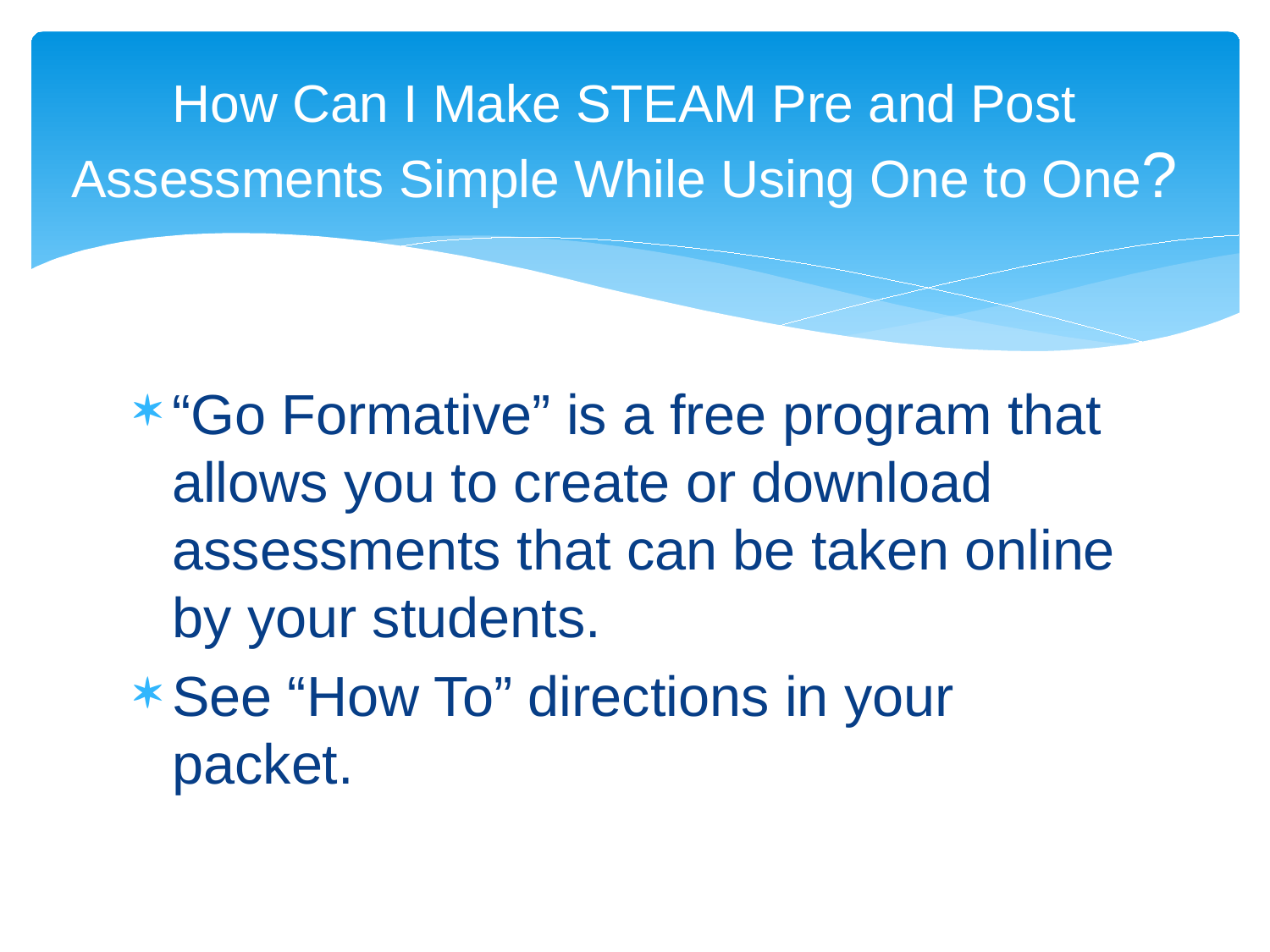

# How Can I Make STEAM Pre and Post Assessments Simple While Using One to One?
“Go Formative” is a free program that allows you to create or download assessments that can be taken online by your students.
See “How To” directions in your packet.